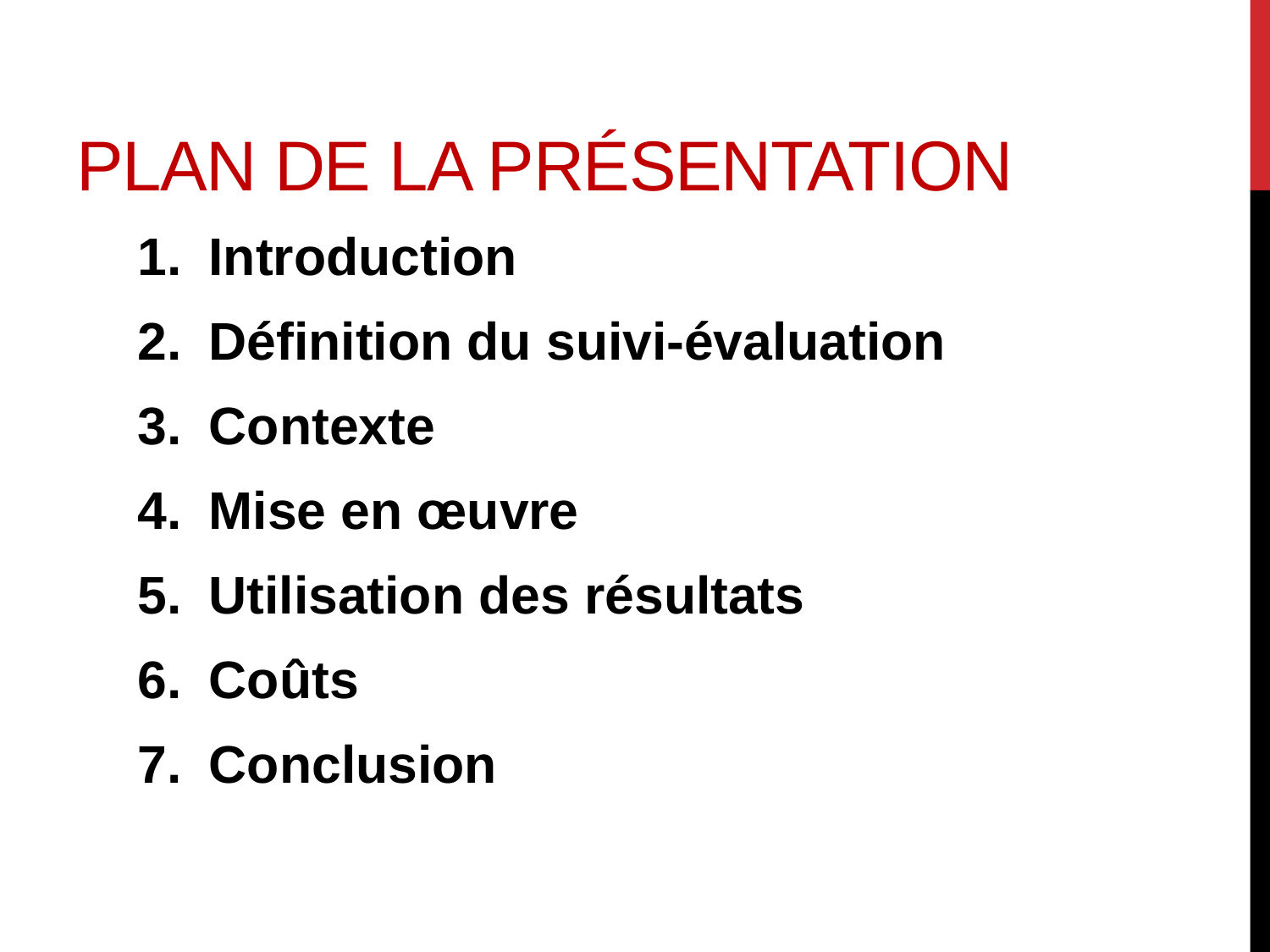

# Plan de la présentation
Introduction
Définition du suivi-évaluation
Contexte
Mise en œuvre
Utilisation des résultats
Coûts
Conclusion